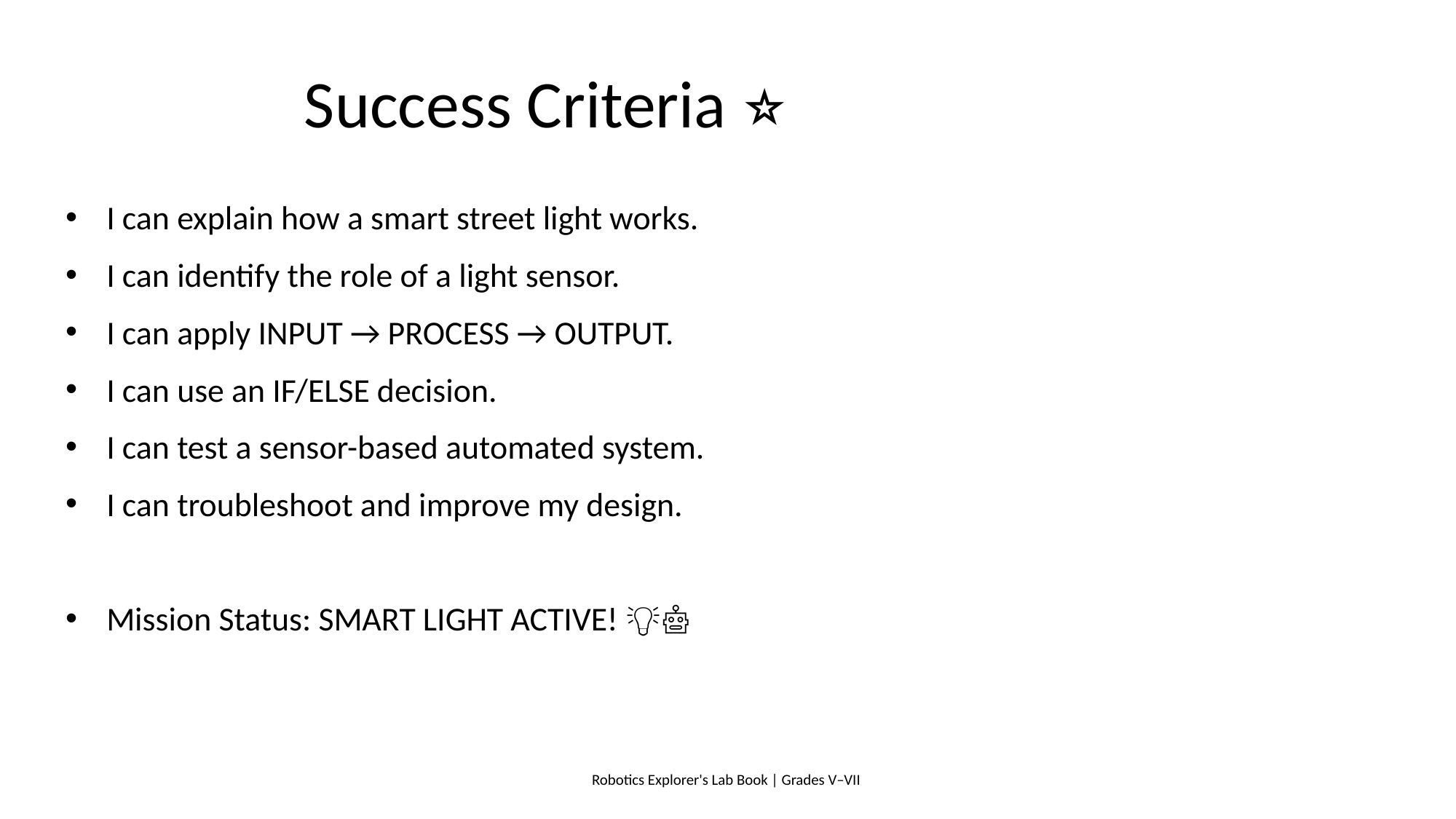

# Success Criteria ⭐
I can explain how a smart street light works.
I can identify the role of a light sensor.
I can apply INPUT → PROCESS → OUTPUT.
I can use an IF/ELSE decision.
I can test a sensor-based automated system.
I can troubleshoot and improve my design.

Mission Status: SMART LIGHT ACTIVE! 💡🤖
Robotics Explorer's Lab Book | Grades V–VII